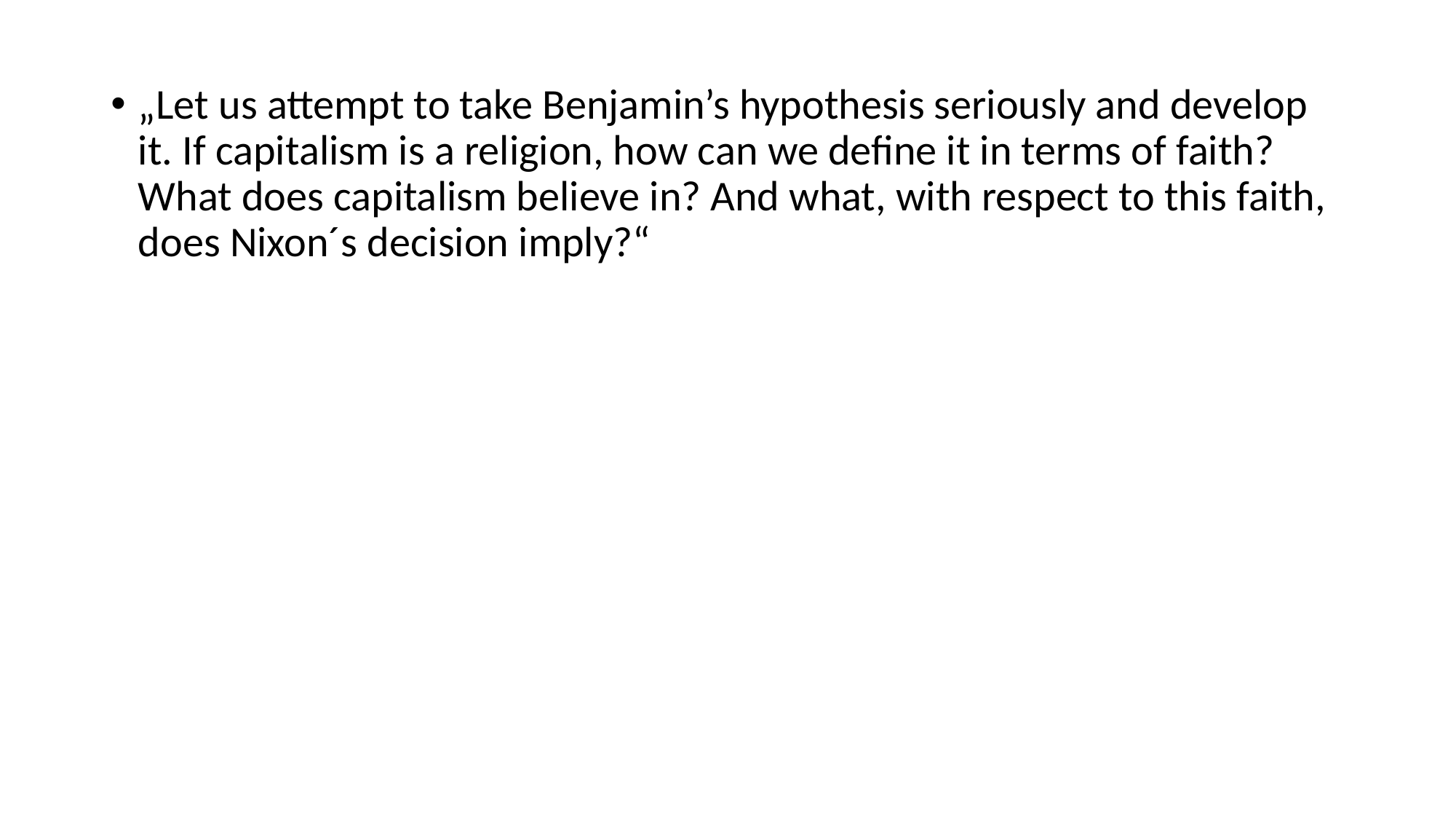

„Let us attempt to take Benjamin’s hypothesis seriously and develop it. If capitalism is a religion, how can we define it in terms of faith? What does capitalism believe in? And what, with respect to this faith, does Nixon´s decision imply?“